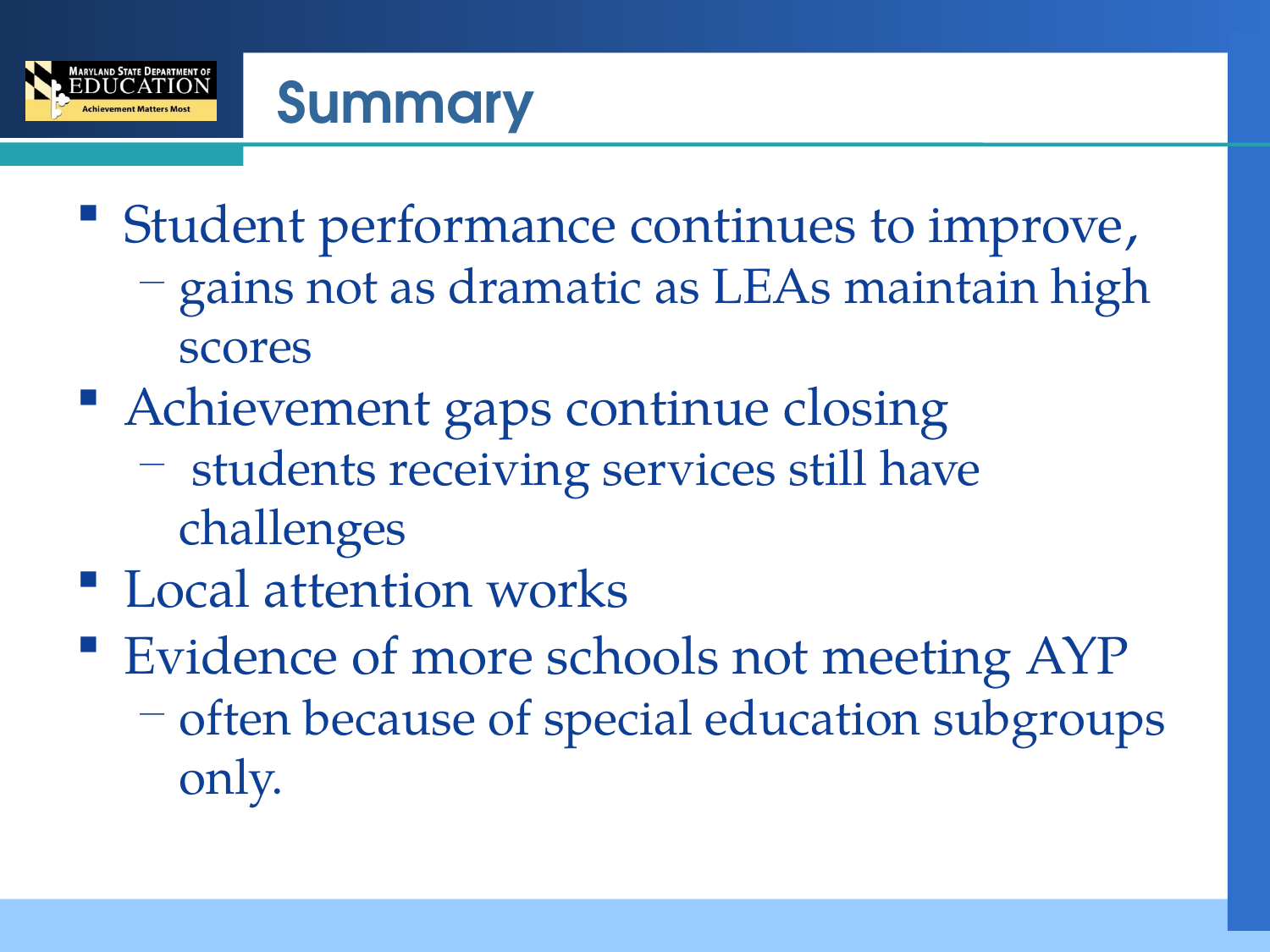

# Summary
Student performance continues to improve,
gains not as dramatic as LEAs maintain high scores
Achievement gaps continue closing
 students receiving services still have challenges
Local attention works
Evidence of more schools not meeting AYP
often because of special education subgroups only.